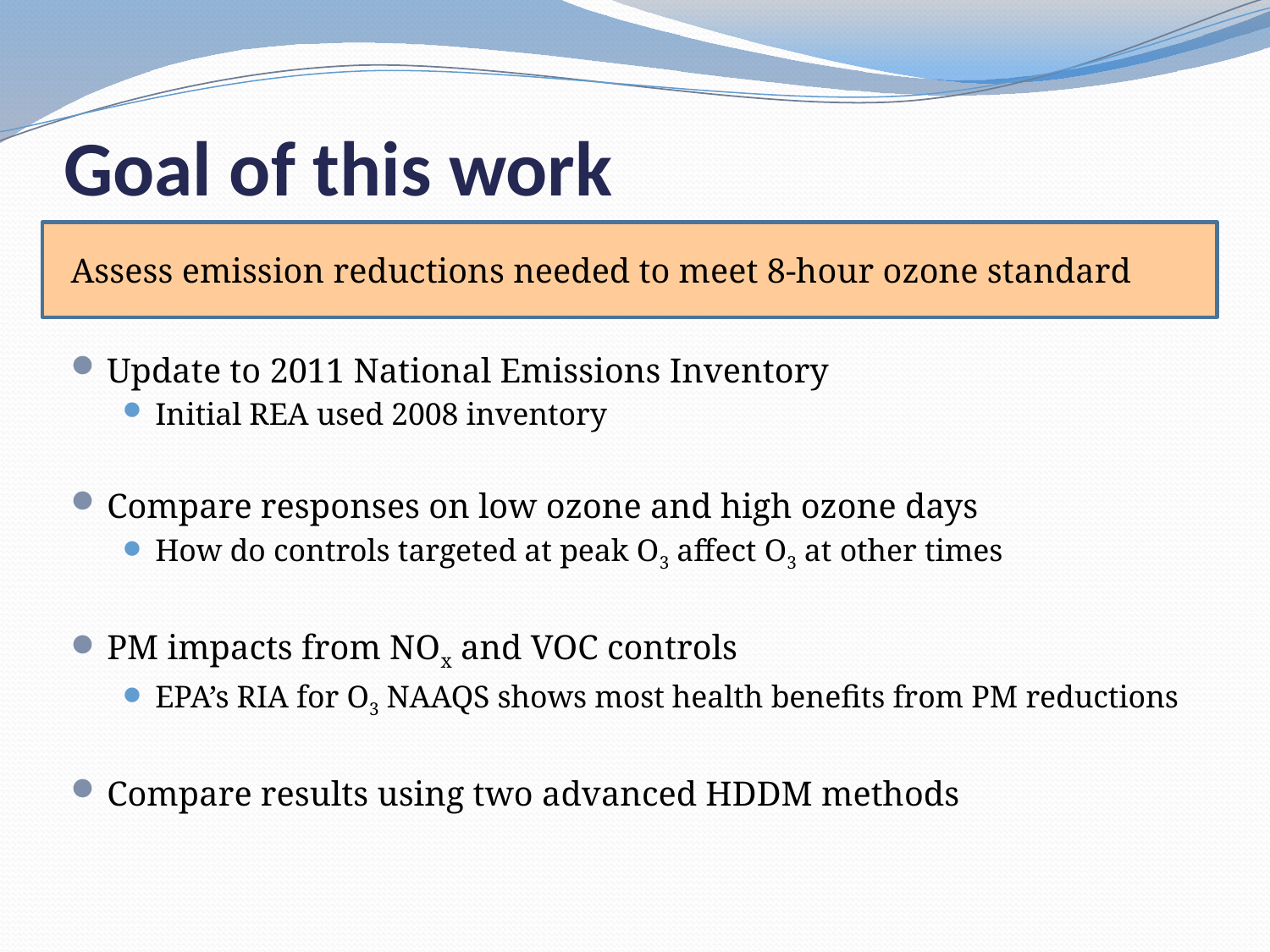

# Goal of this work

Assess emission reductions needed to meet 8-hour ozone standard

Update to 2011 National Emissions Inventory
Initial REA used 2008 inventory

Compare responses on low ozone and high ozone days
How do controls targeted at peak O3 affect O3 at other times

PM impacts from NOx and VOC controls
EPA’s RIA for O3 NAAQS shows most health benefits from PM reductions

Compare results using two advanced HDDM methods